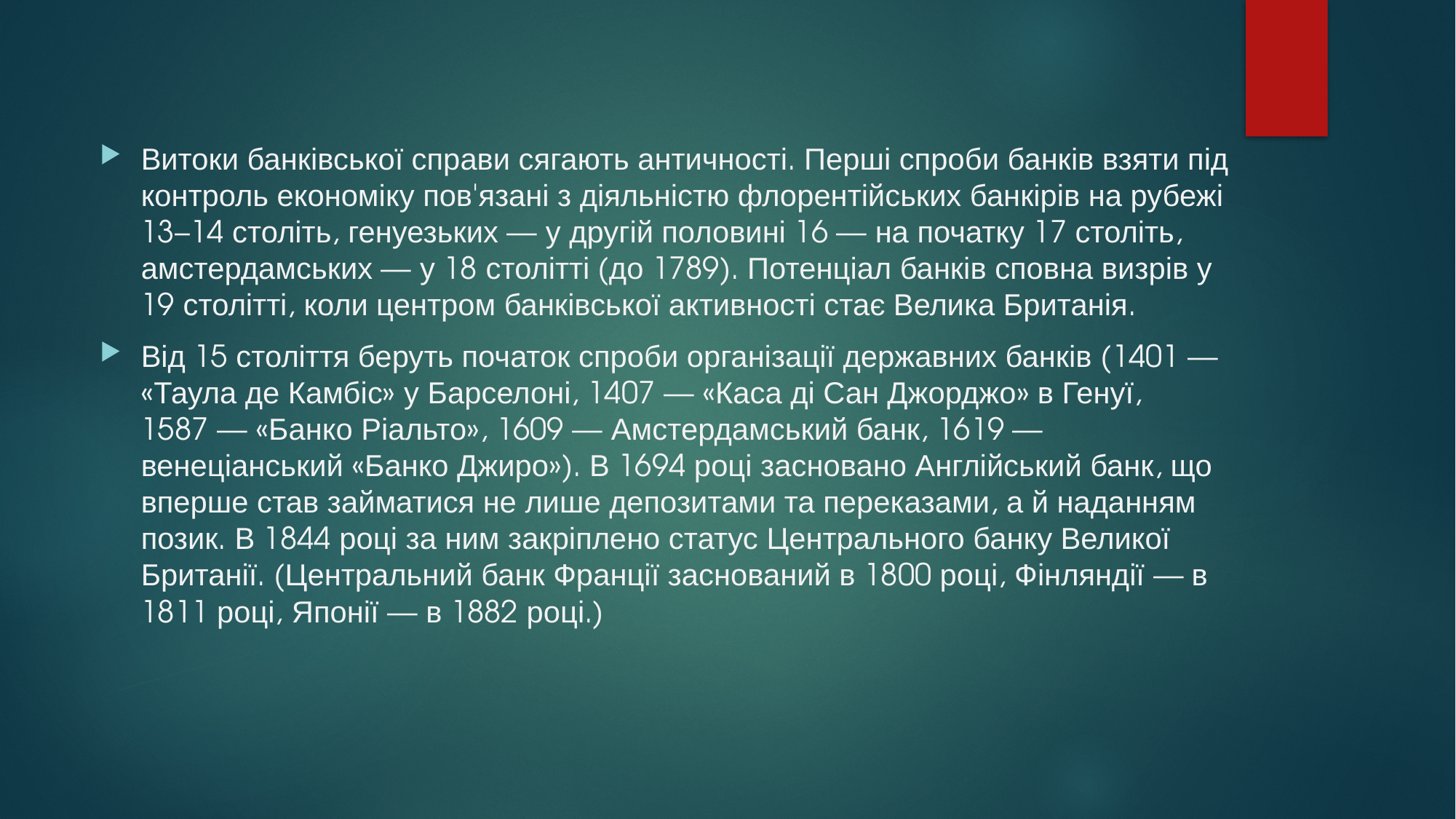

Витоки банківської справи сягають античності. Перші спроби банків взяти під контроль економіку пов'язані з діяльністю флорентійських банкірів на рубежі 13–14 століть, генуезьких — у другій половині 16 — на початку 17 століть, амстердамських — у 18 столітті (до 1789). Потенціал банків сповна визрів у 19 столітті, коли центром банківської активності стає Велика Британія.
Від 15 століття беруть початок спроби організації державних банків (1401 — «Таула де Камбіс» у Барселоні, 1407 — «Каса ді Сан Джорджо» в Генуї, 1587 — «Банко Ріальто», 1609 — Амстердамський банк, 1619 — венеціанський «Банко Джиро»). В 1694 році засновано Англійський банк, що вперше став займатися не лише депозитами та переказами, а й наданням позик. В 1844 році за ним закріплено статус Центрального банку Великої Британії. (Центральний банк Франції заснований в 1800 році, Фінляндії — в 1811 році, Японії — в 1882 році.)